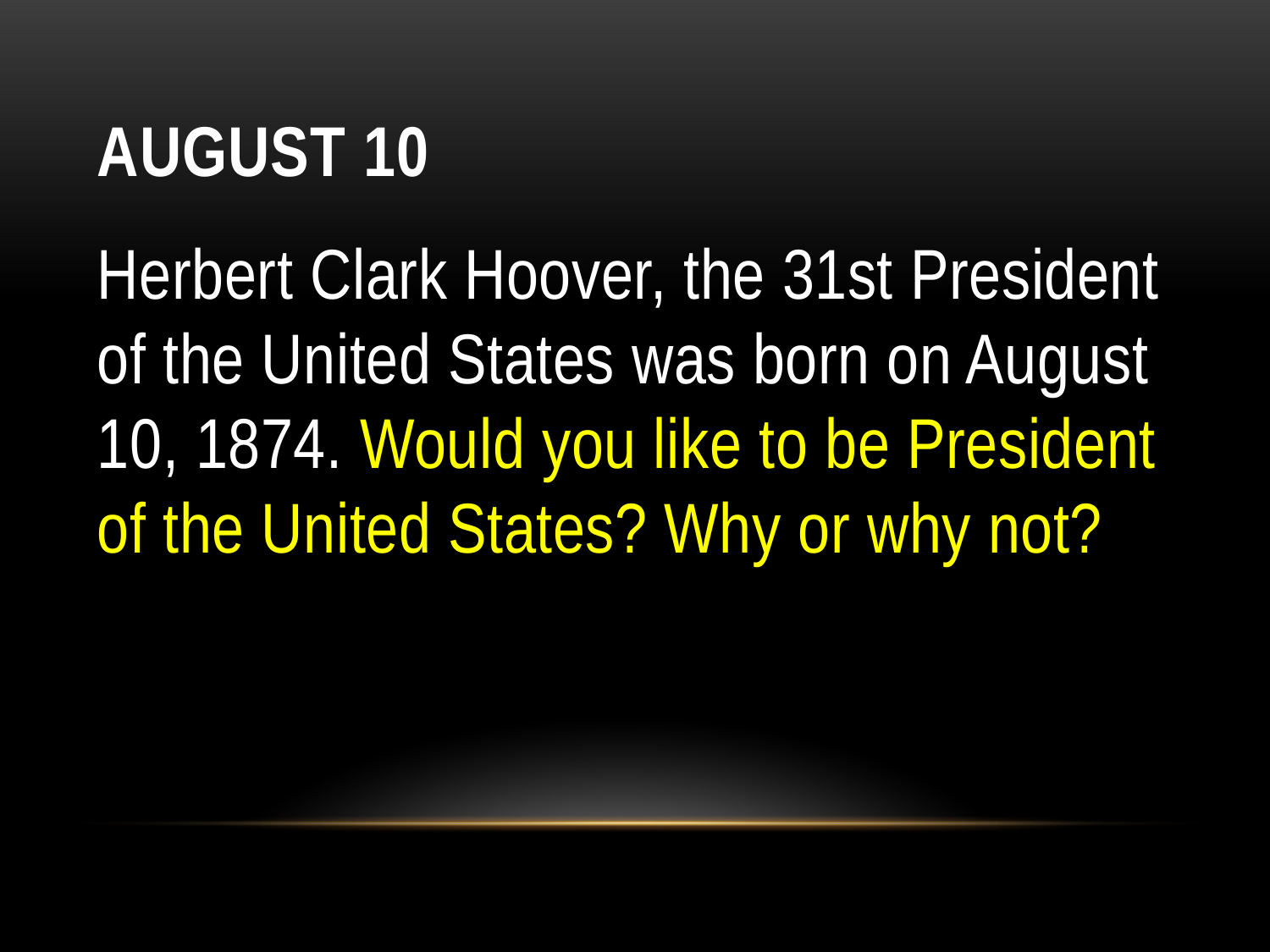

# August 10
Herbert Clark Hoover, the 31st President of the United States was born on August 10, 1874. Would you like to be President of the United States? Why or why not?